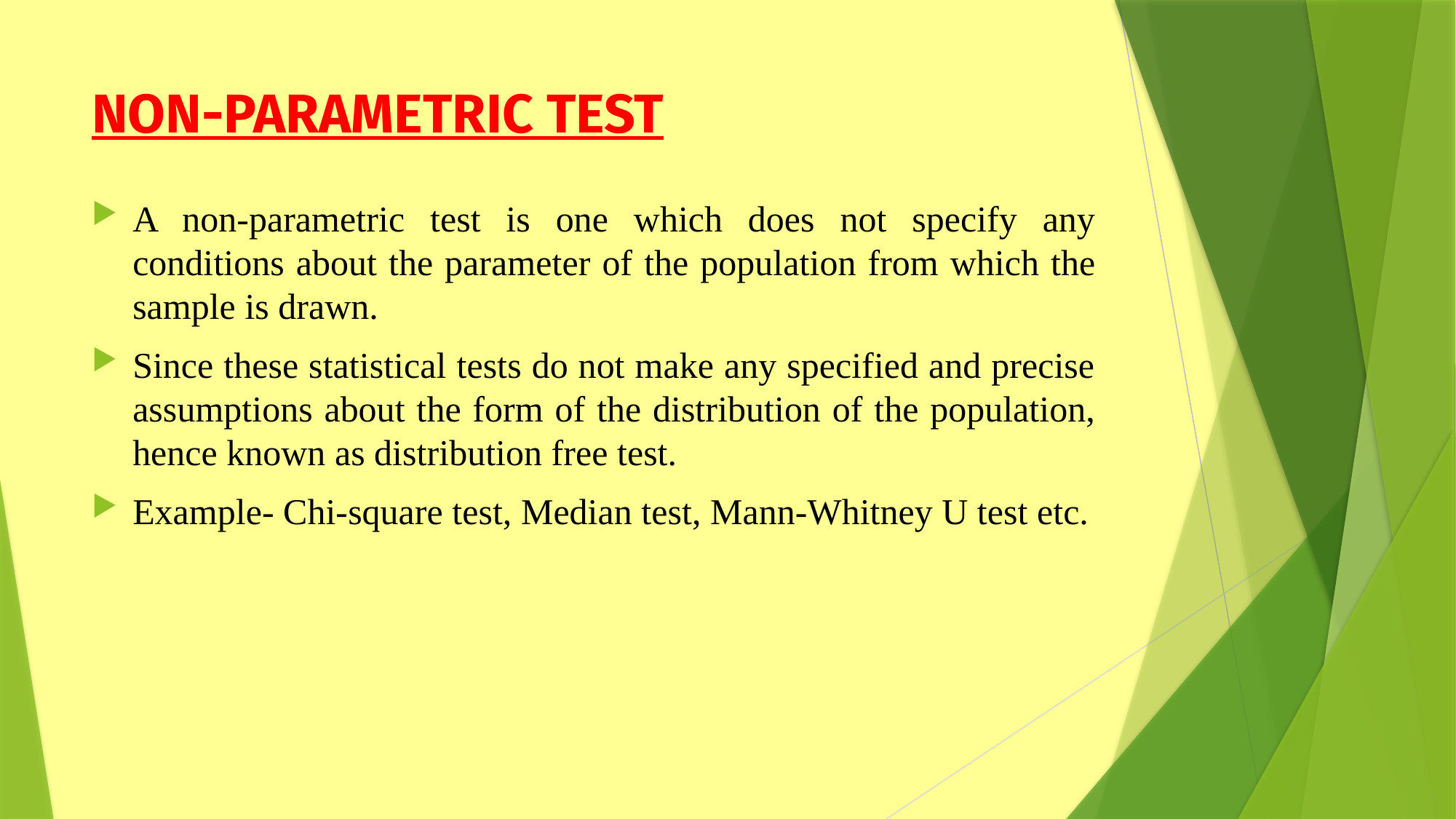

# NON-PARAMETRIC TEST
A non-parametric test is one which does not specify any conditions about the parameter of the population from which the sample is drawn.
Since these statistical tests do not make any specified and precise assumptions about the form of the distribution of the population, hence known as distribution free test.
Example- Chi-square test, Median test, Mann-Whitney U test etc.